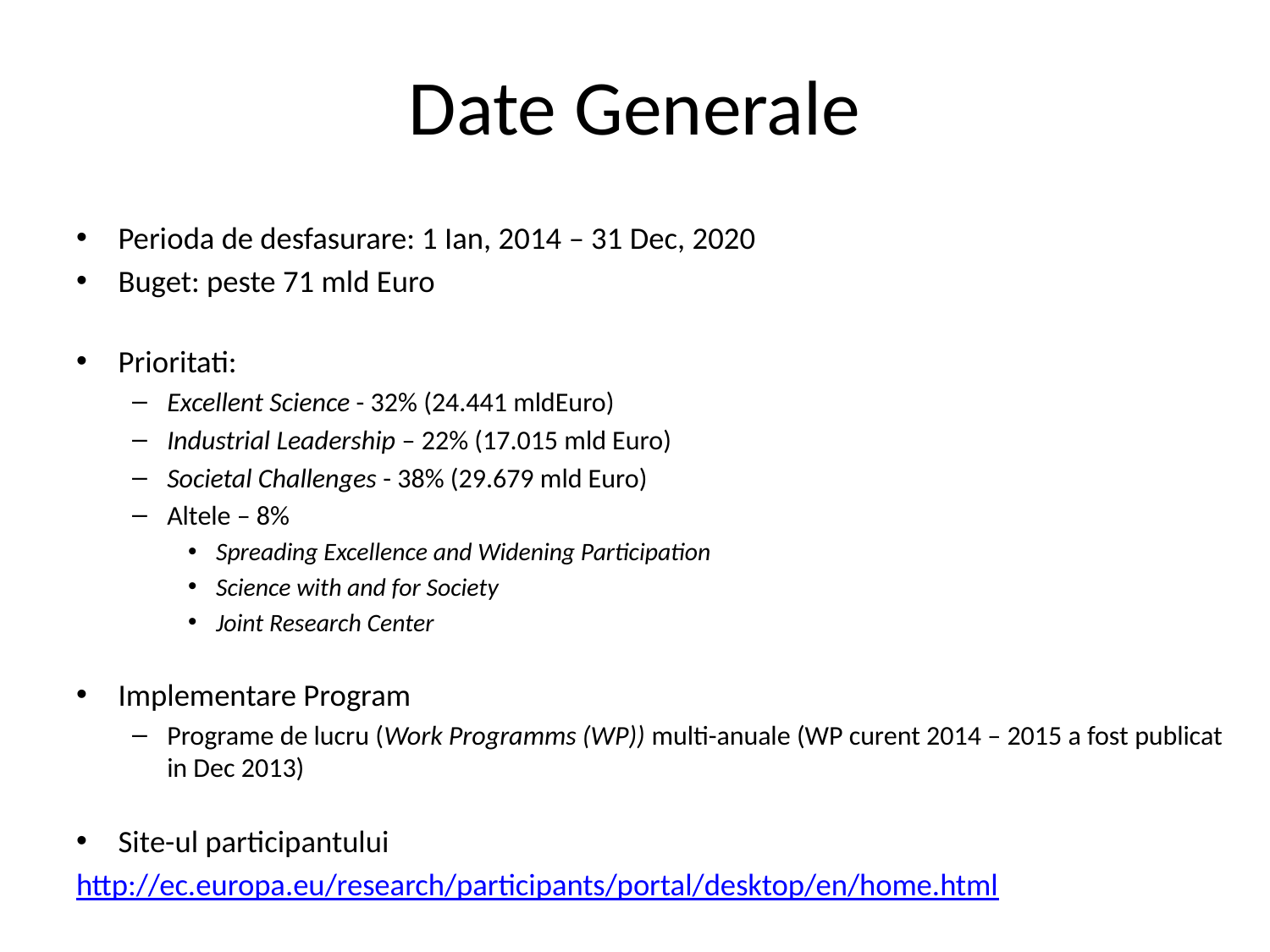

# Date Generale
Perioda de desfasurare: 1 Ian, 2014 – 31 Dec, 2020
Buget: peste 71 mld Euro
Prioritati:
Excellent Science - 32% (24.441 mldEuro)
Industrial Leadership – 22% (17.015 mld Euro)
Societal Challenges - 38% (29.679 mld Euro)
Altele – 8%
Spreading Excellence and Widening Participation
Science with and for Society
Joint Research Center

Implementare Program
Programe de lucru (Work Programms (WP)) multi-anuale (WP curent 2014 – 2015 a fost publicat in Dec 2013)
Site-ul participantului
http://ec.europa.eu/research/participants/portal/desktop/en/home.html